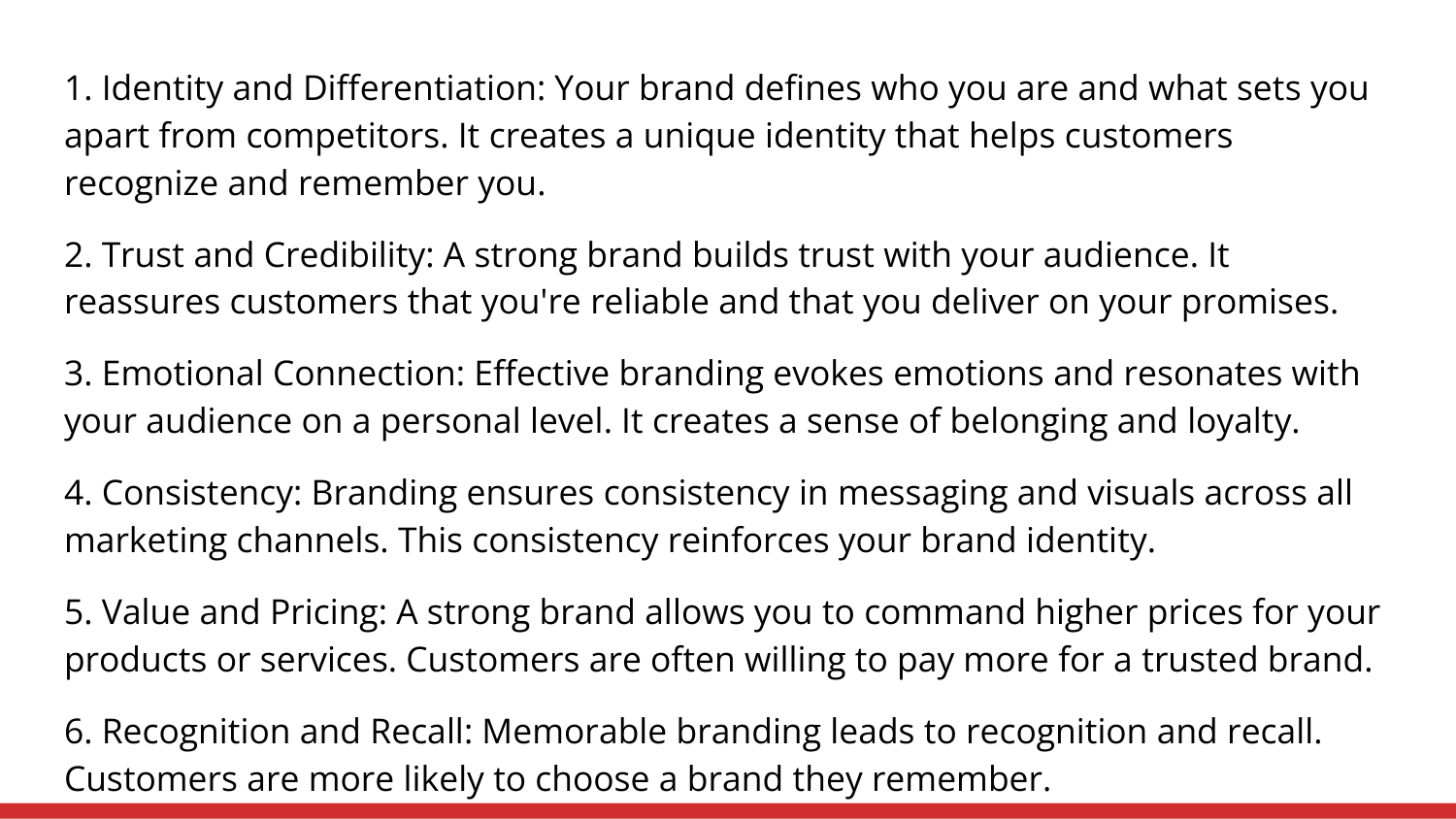

1. Identity and Differentiation: Your brand defines who you are and what sets you apart from competitors. It creates a unique identity that helps customers recognize and remember you.
2. Trust and Credibility: A strong brand builds trust with your audience. It reassures customers that you're reliable and that you deliver on your promises.
3. Emotional Connection: Effective branding evokes emotions and resonates with your audience on a personal level. It creates a sense of belonging and loyalty.
4. Consistency: Branding ensures consistency in messaging and visuals across all marketing channels. This consistency reinforces your brand identity.
5. Value and Pricing: A strong brand allows you to command higher prices for your products or services. Customers are often willing to pay more for a trusted brand.
6. Recognition and Recall: Memorable branding leads to recognition and recall. Customers are more likely to choose a brand they remember.